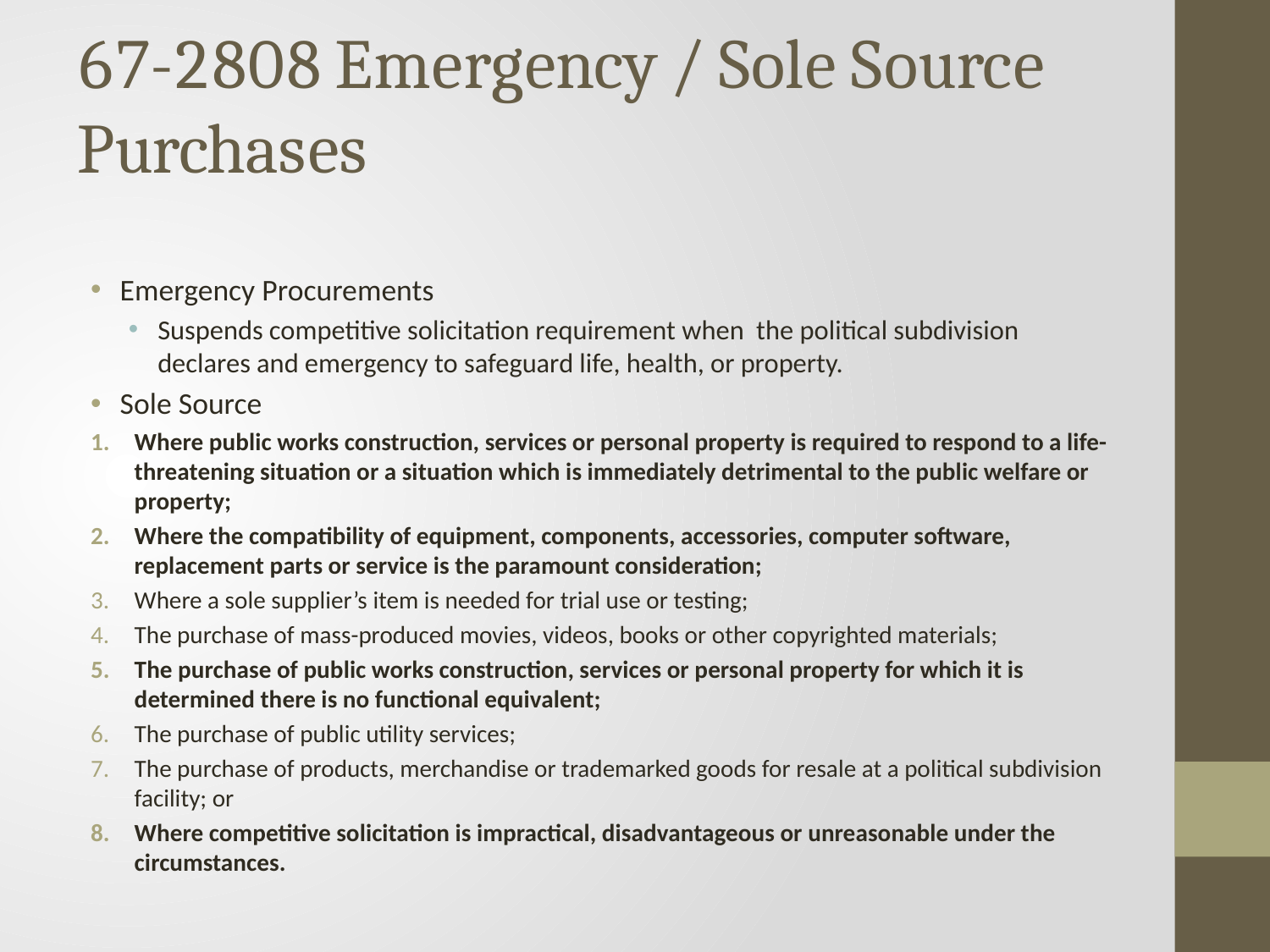

# 67-2808 Emergency / Sole Source Purchases
Emergency Procurements
Suspends competitive solicitation requirement when  the political subdivision declares and emergency to safeguard life, health, or property.
Sole Source
Where public works construction, services or personal property is required to respond to a life-threatening situation or a situation which is immediately detrimental to the public welfare or property;
Where the compatibility of equipment, components, accessories, computer software, replacement parts or service is the paramount consideration;
Where a sole supplier’s item is needed for trial use or testing;
The purchase of mass-produced movies, videos, books or other copyrighted materials;
The purchase of public works construction, services or personal property for which it is determined there is no functional equivalent;
The purchase of public utility services;
The purchase of products, merchandise or trademarked goods for resale at a political subdivision facility; or
Where competitive solicitation is impractical, disadvantageous or unreasonable under the circumstances.